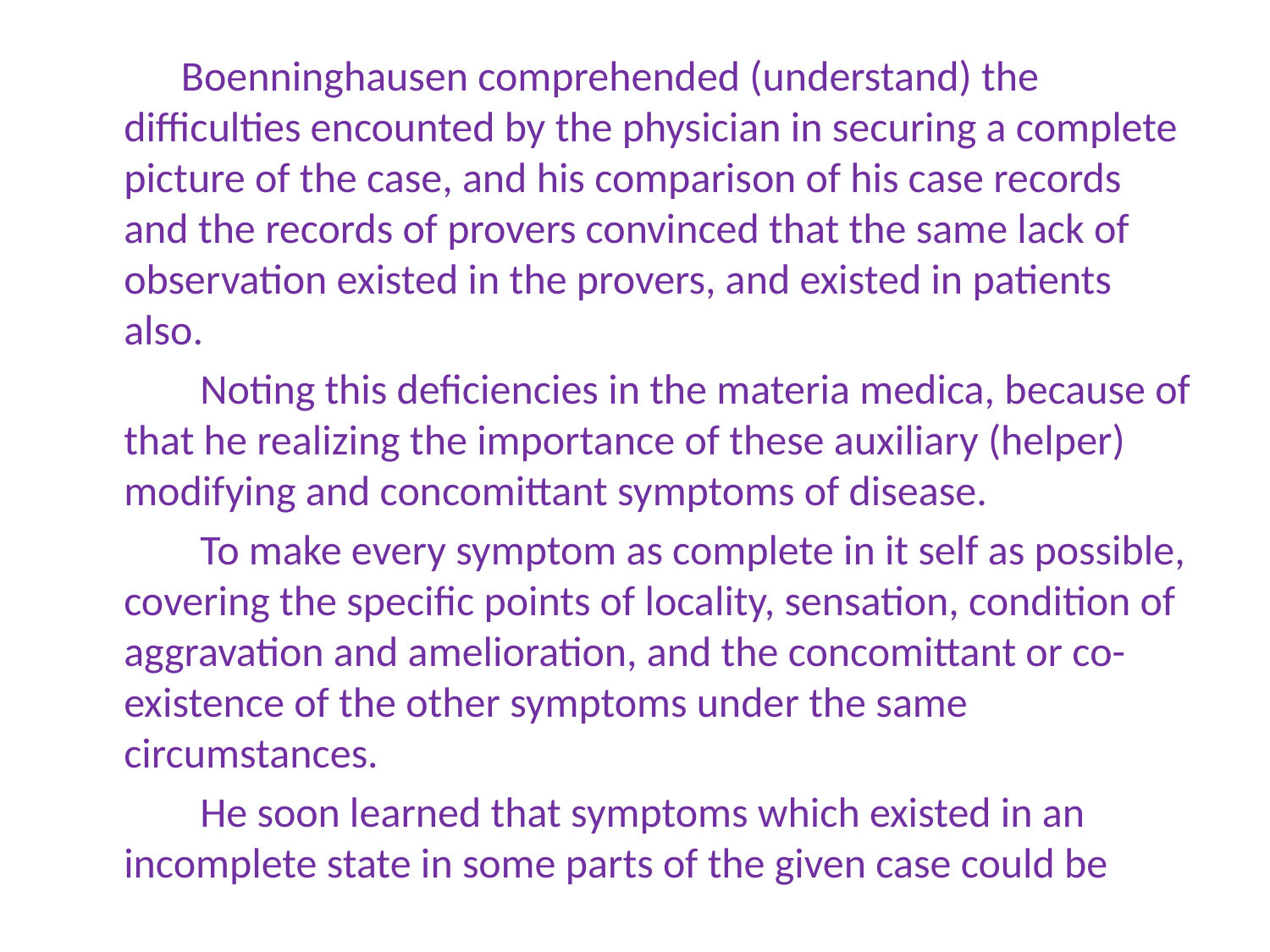

Boenninghausen comprehended (understand) the difficulties encounted by the physician in securing a complete picture of the case, and his comparison of his case records and the records of provers convinced that the same lack of observation existed in the provers, and existed in patients also.
             Noting this deficiencies in the materia medica, because of that he realizing the importance of these auxiliary (helper) modifying and concomittant symptoms of disease.
             To make every symptom as complete in it self as possible, covering the specific points of locality, sensation, condition of aggravation and amelioration, and the concomittant or co-existence of the other symptoms under the same circumstances.
             He soon learned that symptoms which existed in an         incomplete state in some parts of the given case could be